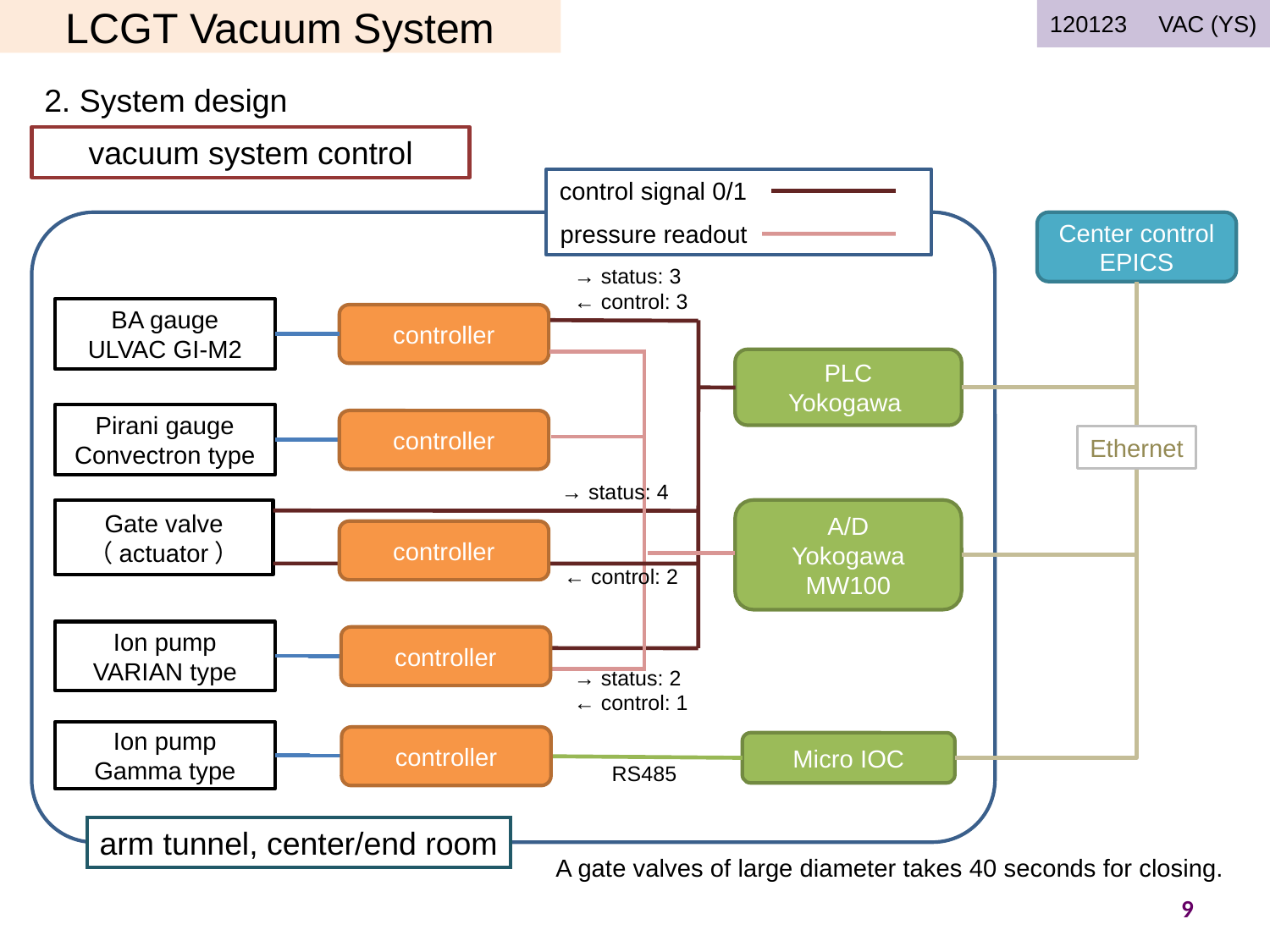

LCGT Vacuum System
120123　VAC (YS)
2. System design
vacuum system control
control signal 0/1

pressure readout

Center control
EPICS
→ status: 3
← control: 3
BA gauge
ULVAC GI-M2
controller
PLC
Yokogawa
Pirani gauge
Convectron type
controller
Ethernet
→ status: 4
Gate valve
（actuator）
A/D
Yokogawa MW100
controller
← control: 2
Ion pump
VARIAN type
controller
→ status: 2
← control: 1
Ion pump
Gamma type
controller
Micro IOC
RS485
arm tunnel, center/end room
A gate valves of large diameter takes 40 seconds for closing.
9